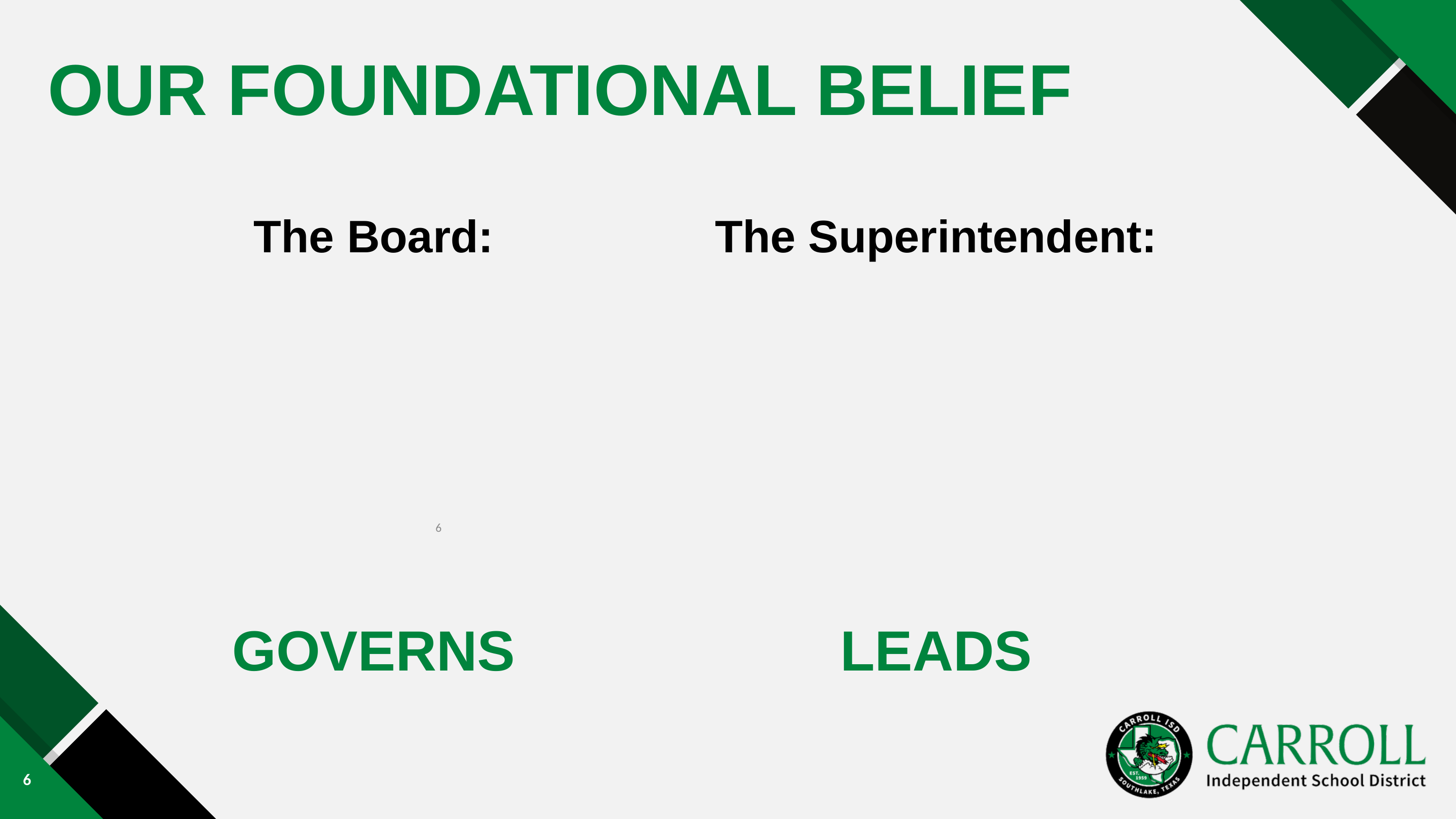

OUR FOUNDATIONAL BELIEF
The Board:

GOVERNS
The Superintendent:

LEADS
6

6